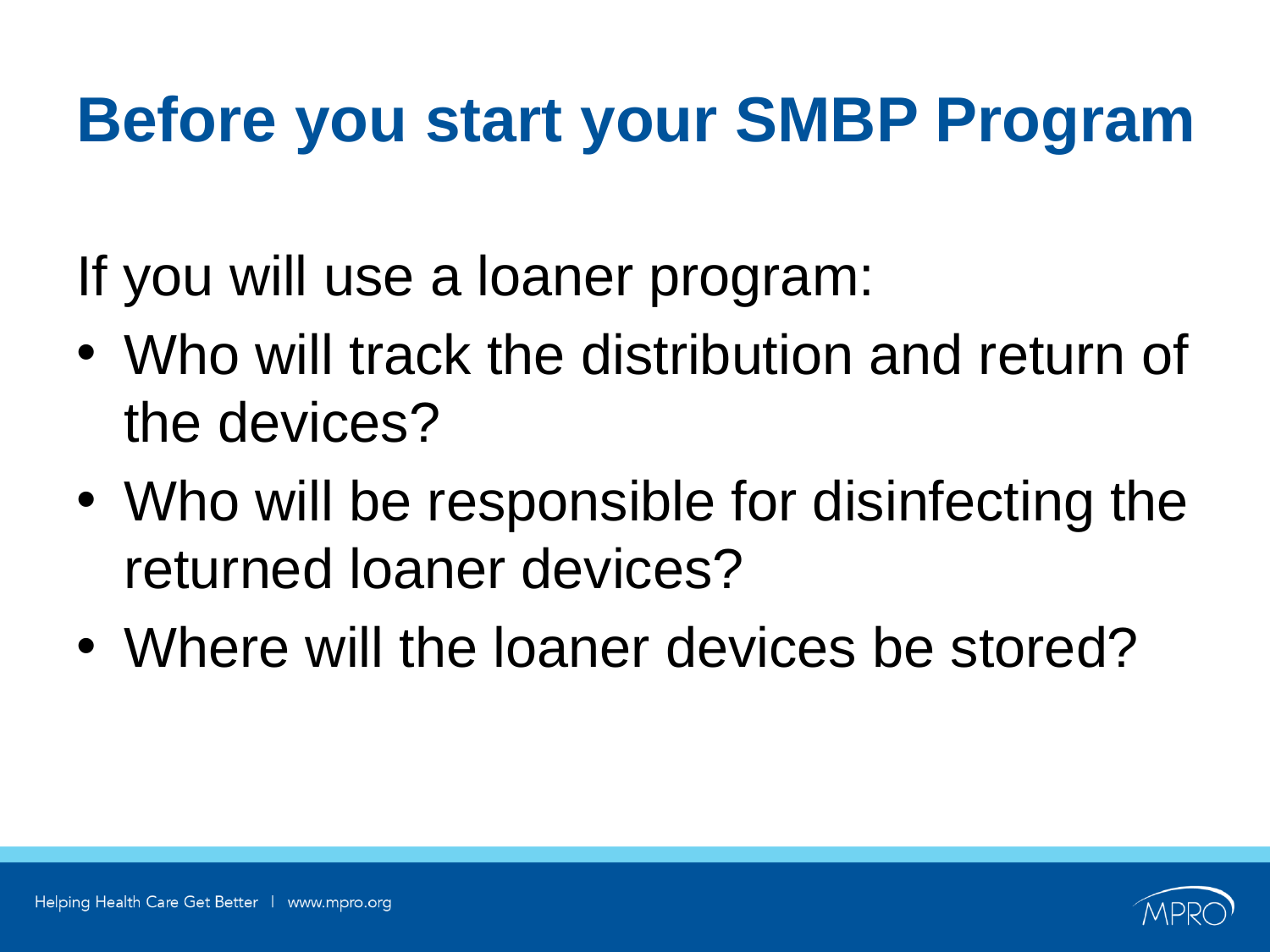

# Before you start your SMBP Program
If you will use a loaner program:
Who will track the distribution and return of the devices?
Who will be responsible for disinfecting the returned loaner devices?
Where will the loaner devices be stored?